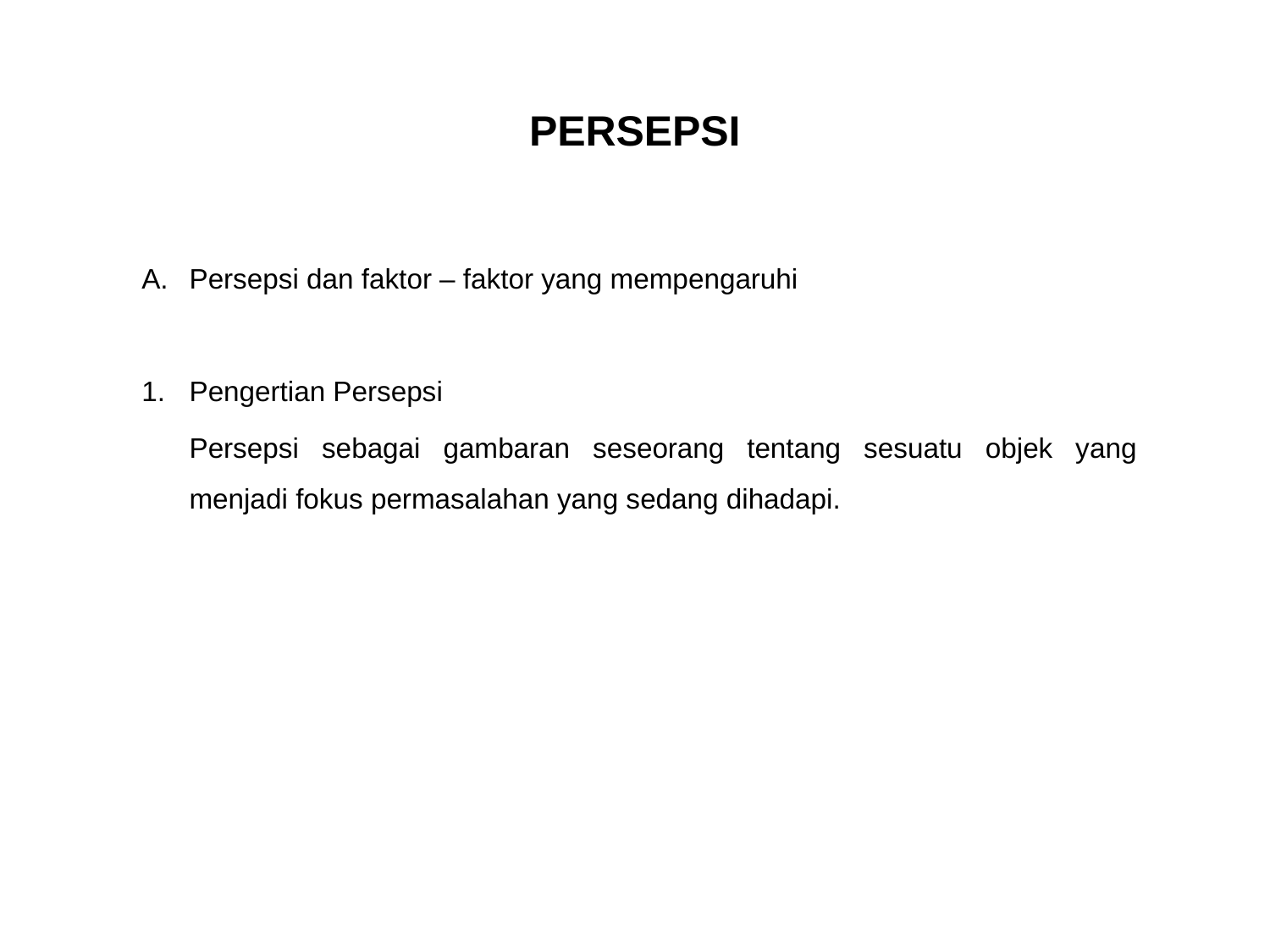

# PERSEPSI
Persepsi dan faktor – faktor yang mempengaruhi

Pengertian Persepsi
	Persepsi sebagai gambaran seseorang tentang sesuatu objek yang menjadi fokus permasalahan yang sedang dihadapi.